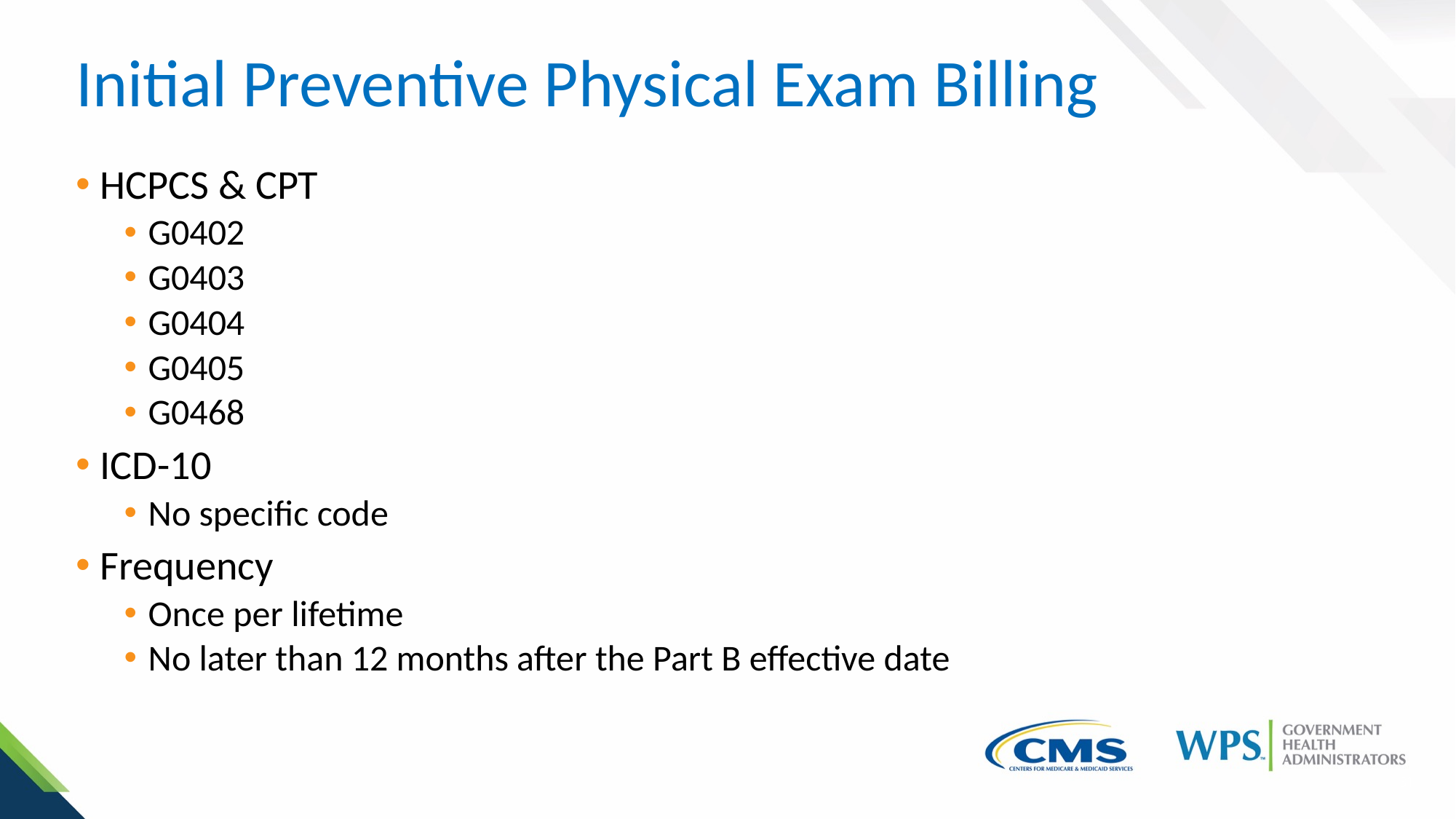

# Initial Preventive Physical Exam Billing
HCPCS & CPT
G0402
G0403
G0404
G0405
G0468
ICD-10
No specific code
Frequency
Once per lifetime
No later than 12 months after the Part B effective date